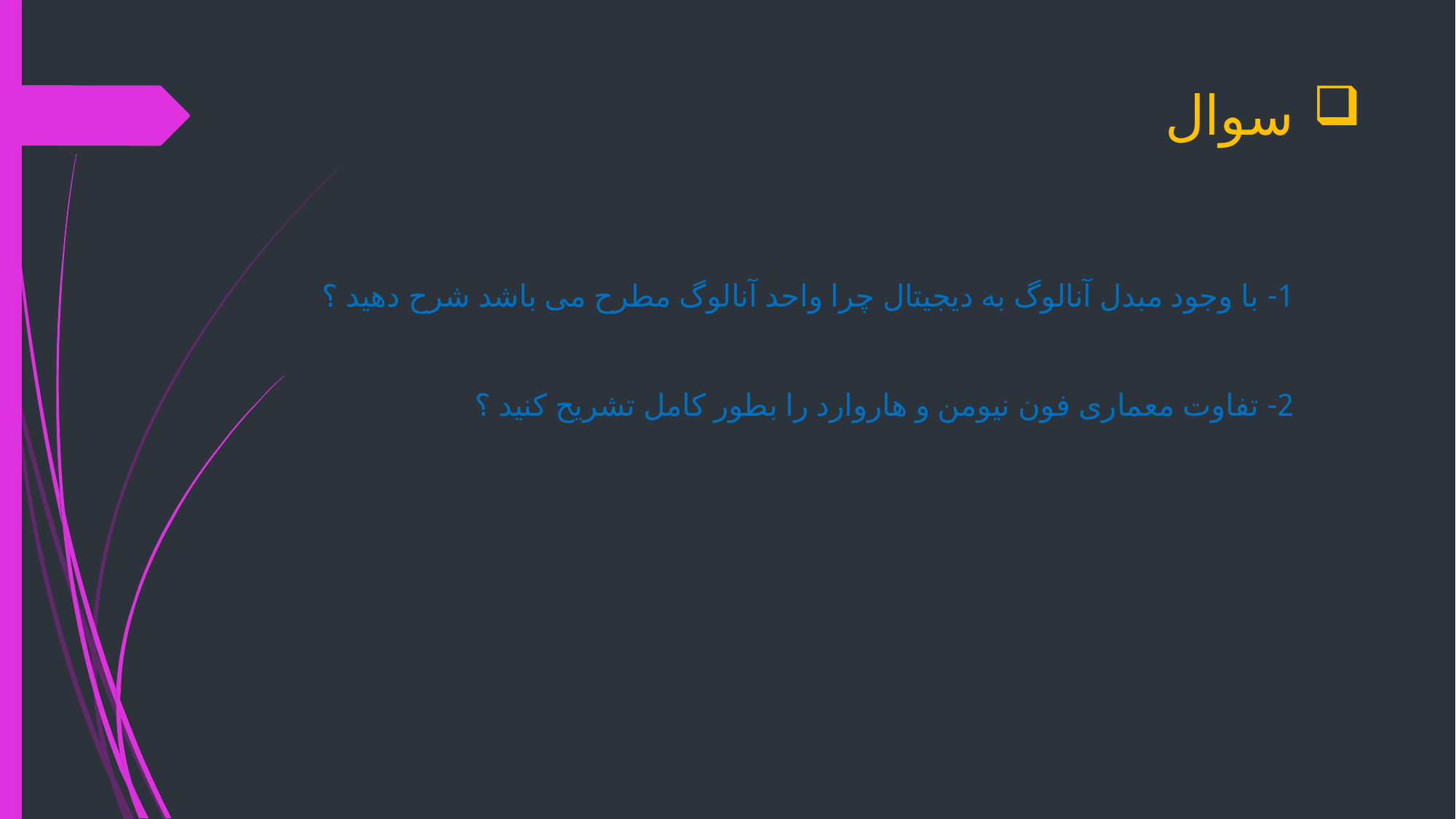

# سوال 1- با وجود مبدل آنالوگ به دیجیتال چرا واحد آنالوگ مطرح می باشد شرح دهید ؟ 2- تفاوت معماری فون نیومن و هاروارد را بطور کامل تشریح کنید ؟